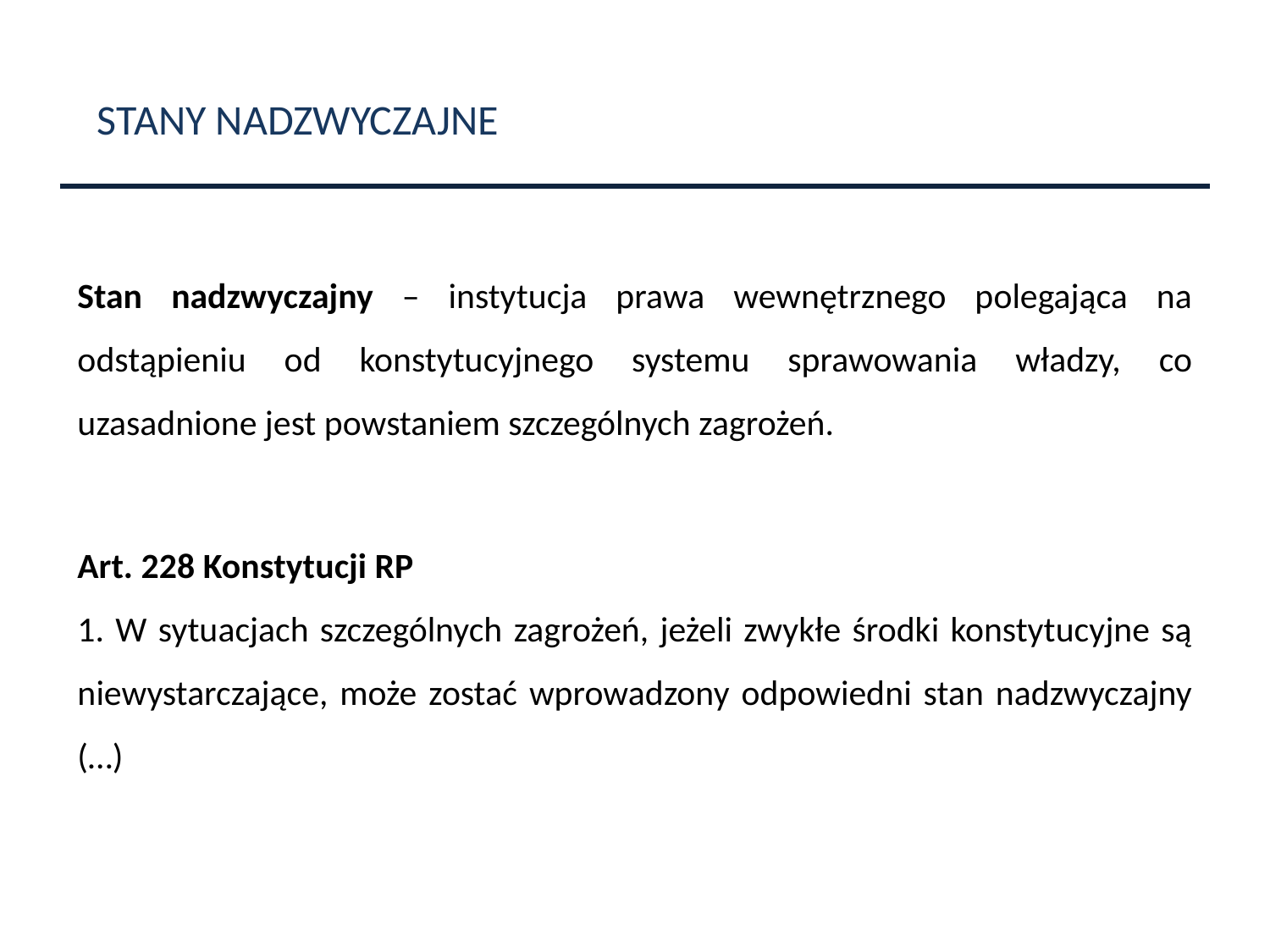

STANY NADZWYCZAJNE
Stan nadzwyczajny – instytucja prawa wewnętrznego polegająca na odstąpieniu od konstytucyjnego systemu sprawowania władzy, co uzasadnione jest powstaniem szczególnych zagrożeń.
Art. 228 Konstytucji RP
1. W sytuacjach szczególnych zagrożeń, jeżeli zwykłe środki konstytucyjne są niewystarczające, może zostać wprowadzony odpowiedni stan nadzwyczajny (…)